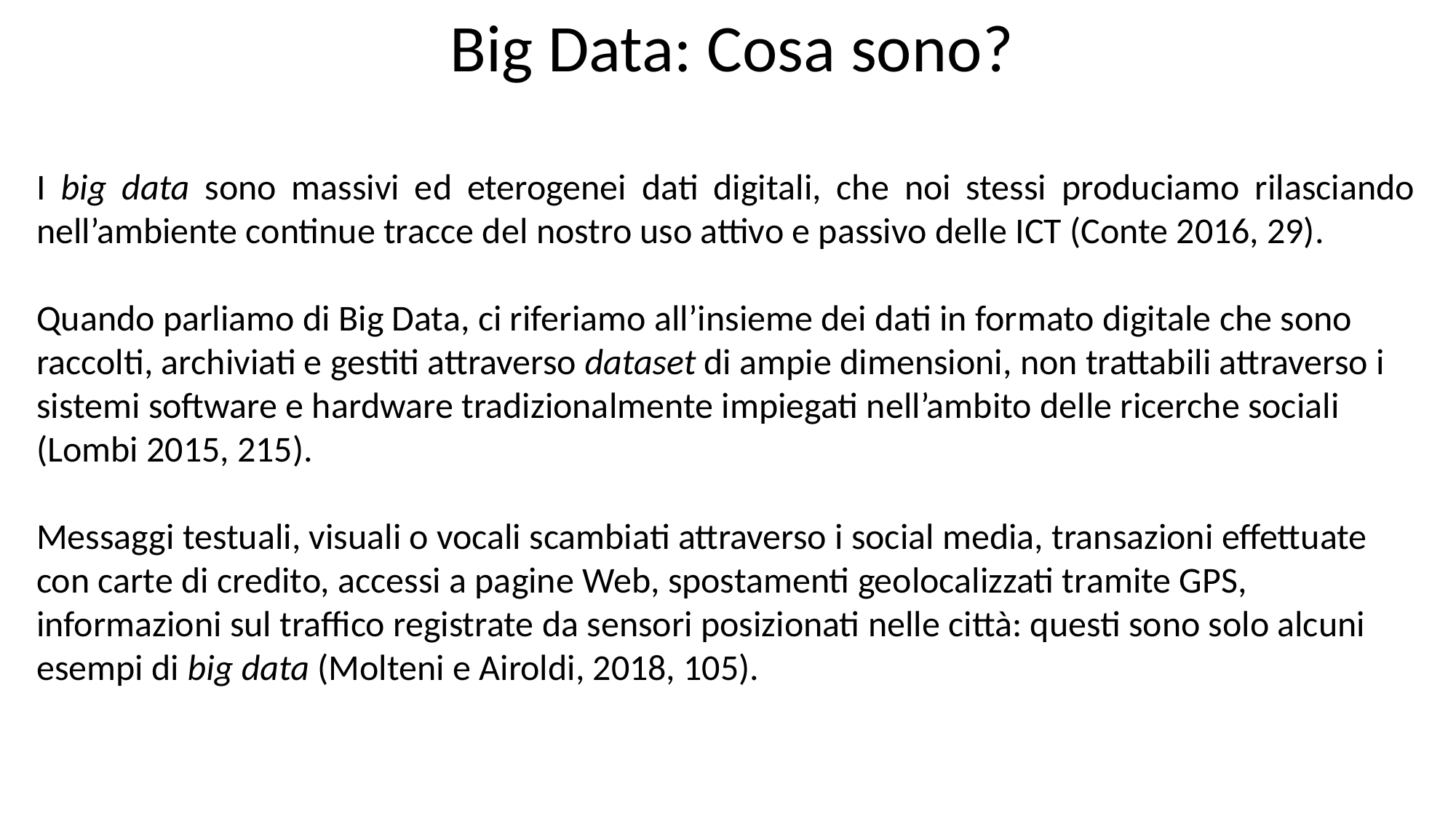

# Big Data: Cosa sono?
I big data sono massivi ed eterogenei dati digitali, che noi stessi produciamo rilasciando nell’ambiente continue tracce del nostro uso attivo e passivo delle ICT (Conte 2016, 29).

Quando parliamo di Big Data, ci riferiamo all’insieme dei dati in formato digitale che sono raccolti, archiviati e gestiti attraverso dataset di ampie dimensioni, non trattabili attraverso i sistemi software e hardware tradizionalmente impiegati nell’ambito delle ricerche sociali (Lombi 2015, 215).

Messaggi testuali, visuali o vocali scambiati attraverso i social media, transazioni effettuate con carte di credito, accessi a pagine Web, spostamenti geolocalizzati tramite GPS, informazioni sul traffico registrate da sensori posizionati nelle città: questi sono solo alcuni esempi di big data (Molteni e Airoldi, 2018, 105).